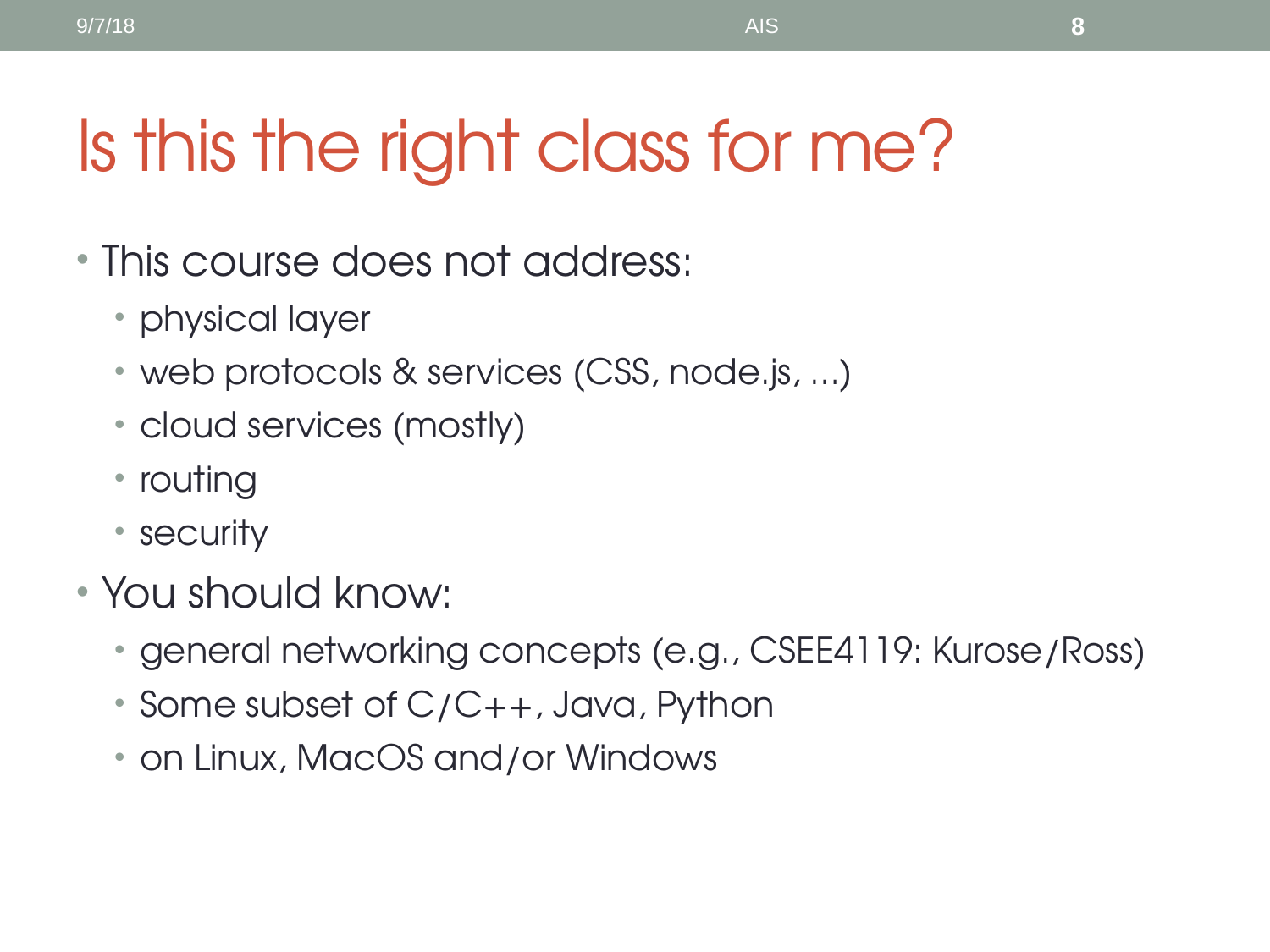

9/7/18
AIS
8
# Is this the right class for me?
This course does not address:
physical layer
web protocols & services (CSS, node.js, …)
cloud services (mostly)
routing
security
You should know:
general networking concepts (e.g., CSEE4119: Kurose/Ross)
Some subset of C/C++, Java, Python
on Linux, MacOS and/or Windows